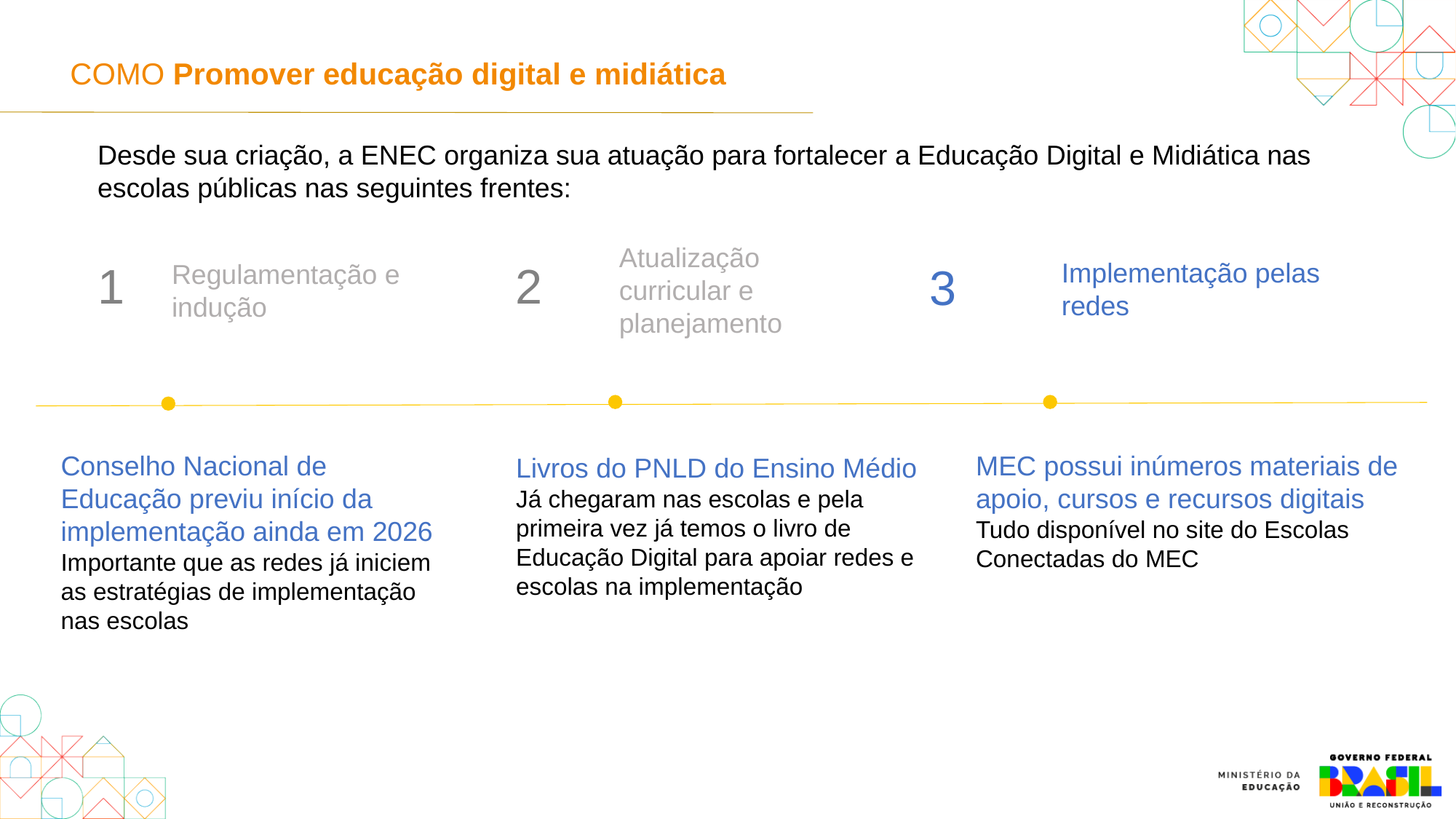

COMO Promover educação digital e midiática

Desde sua criação, a ENEC organiza sua atuação para fortalecer a Educação Digital e Midiática nas escolas públicas nas seguintes frentes:
Atualização curricular e planejamento

Implementação pelas redes
2

1

3

Regulamentação e indução

MEC possui inúmeros materiais de apoio, cursos e recursos digitais
Tudo disponível no site do Escolas Conectadas do MEC
Conselho Nacional de Educação previu início da implementação ainda em 2026
Importante que as redes já iniciem as estratégias de implementação nas escolas
Livros do PNLD do Ensino Médio
Já chegaram nas escolas e pela primeira vez já temos o livro de Educação Digital para apoiar redes e escolas na implementação